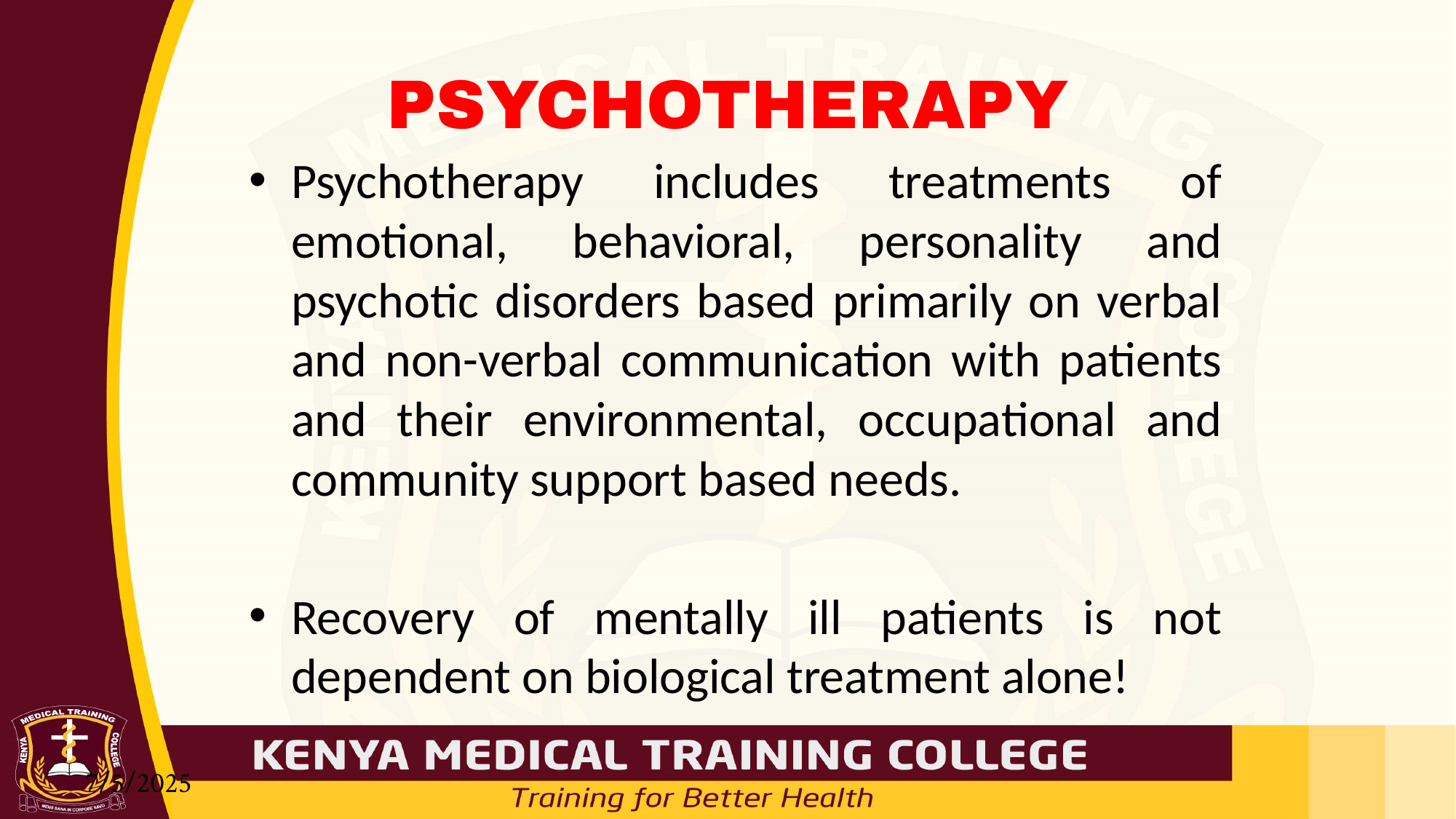

# PSYCHOTHERAPY
Psychotherapy includes treatments of emotional, behavioral, personality and psychotic disorders based primarily on verbal and non-verbal communication with patients and their environmental, occupational and community support based needs.

Recovery of mentally ill patients is not dependent on biological treatment alone!
7/5/2025